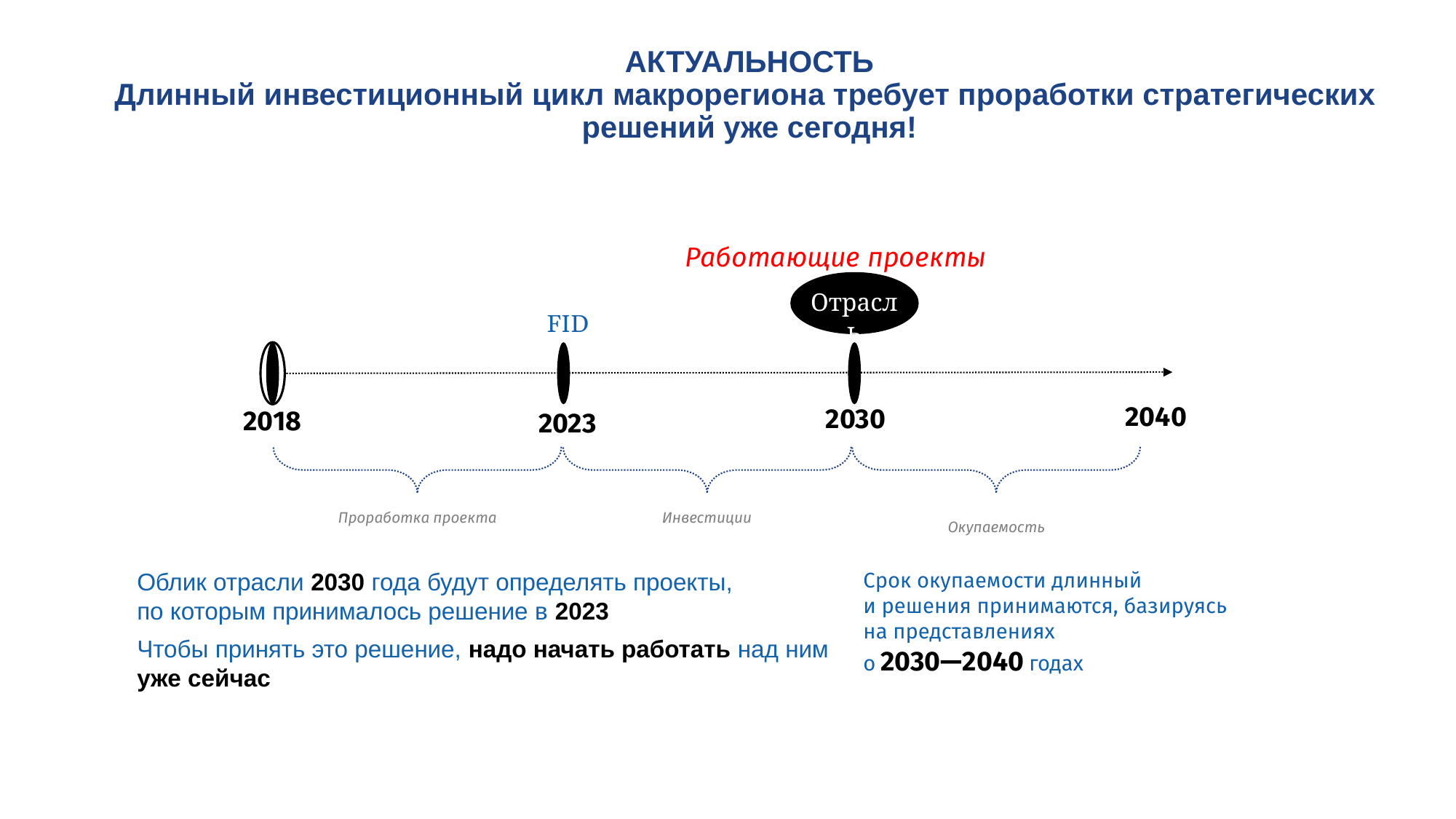

АКТУАЛЬНОСТЬ
Длинный инвестиционный цикл макрорегиона требует проработки стратегических
решений уже сегодня!
Работающие проекты

Отрасль
FID

2040
2030
2018
2023
Проработка проекта
Инвестиции
Окупаемость
Облик отрасли 2030 года будут определять проекты,
по которым принималось решение в 2023
Чтобы принять это решение, надо начать работать над ним уже сейчас

Срок окупаемости длинный
и решения принимаются, базируясь на представлениях
о 2030—2040 годах
19